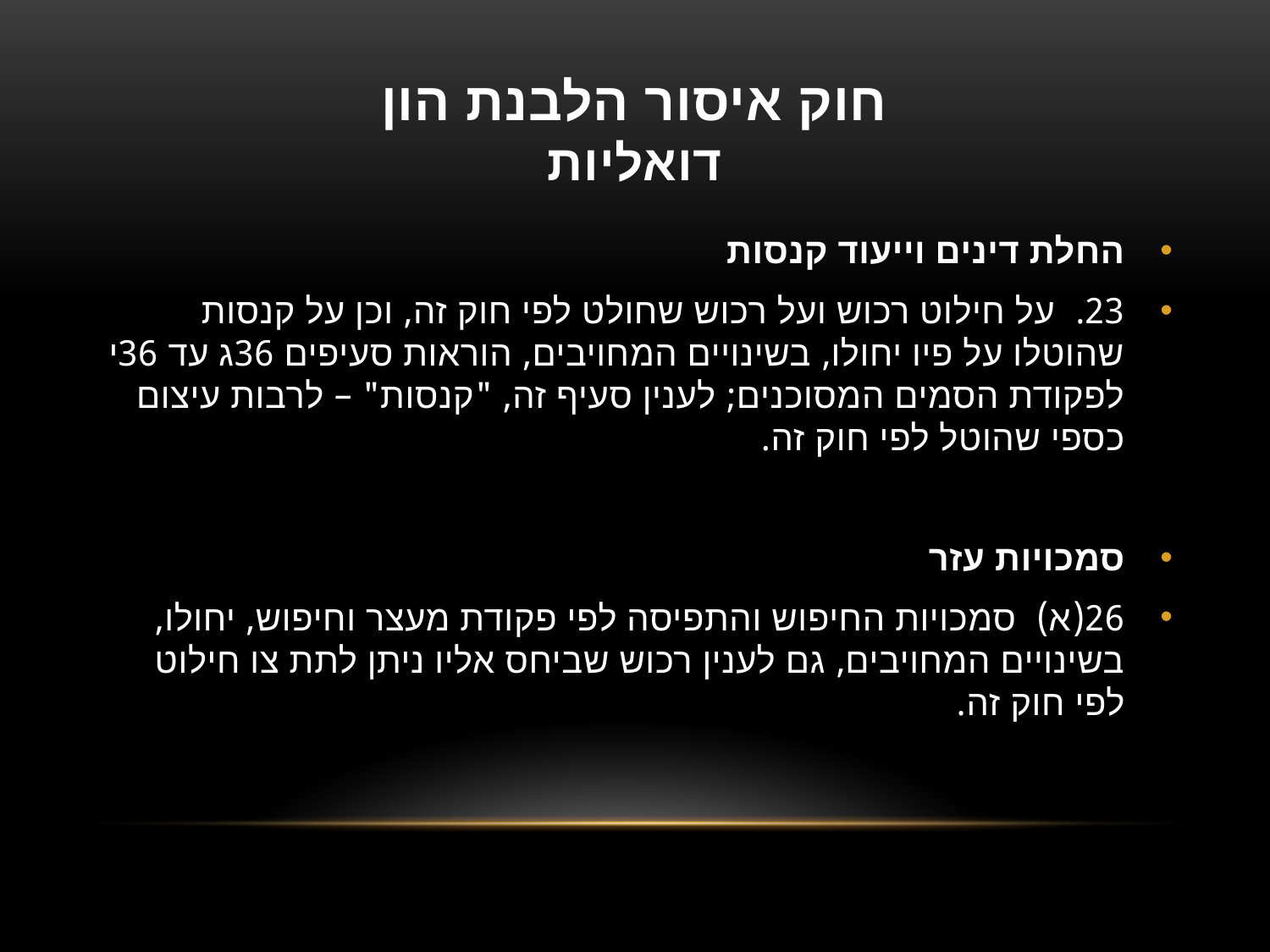

# חוק איסור הלבנת הון דואליות
החלת דינים וייעוד קנסות
23.  על חילוט רכוש ועל רכוש שחולט לפי חוק זה, וכן על קנסות שהוטלו על פיו יחולו, בשינויים המחויבים, הוראות סעיפים 36ג עד 36י לפקודת הסמים המסוכנים; לענין סעיף זה, "קנסות" – לרבות עיצום כספי שהוטל לפי חוק זה.

סמכויות עזר
26(א)  סמכויות החיפוש והתפיסה לפי פקודת מעצר וחיפוש, יחולו, בשינויים המחויבים, גם לענין רכוש שביחס אליו ניתן לתת צו חילוט לפי חוק זה.